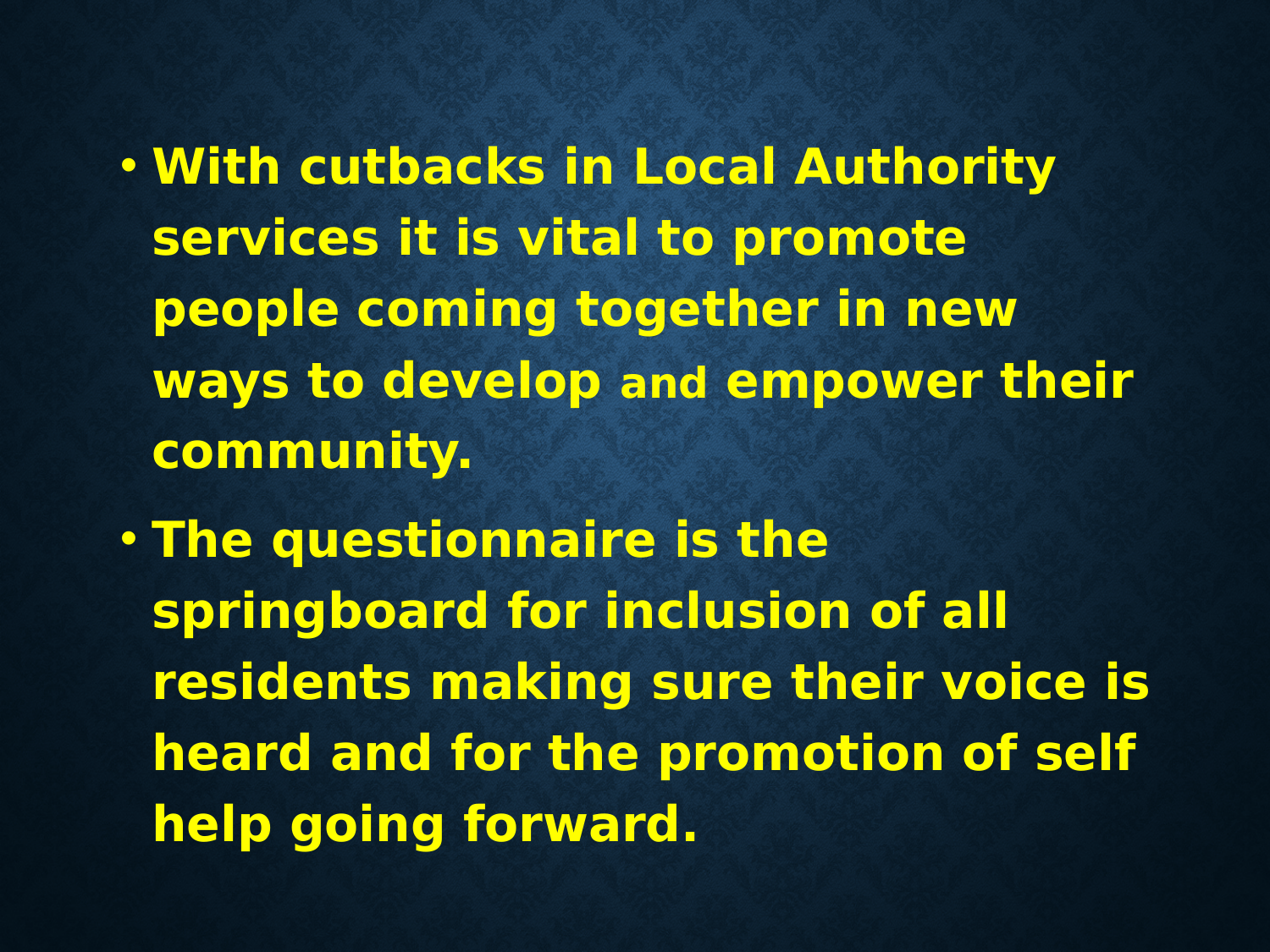

#
With cutbacks in Local Authority services it is vital to promote people coming together in new ways to develop and empower their community.
The questionnaire is the springboard for inclusion of all residents making sure their voice is heard and for the promotion of self help going forward.